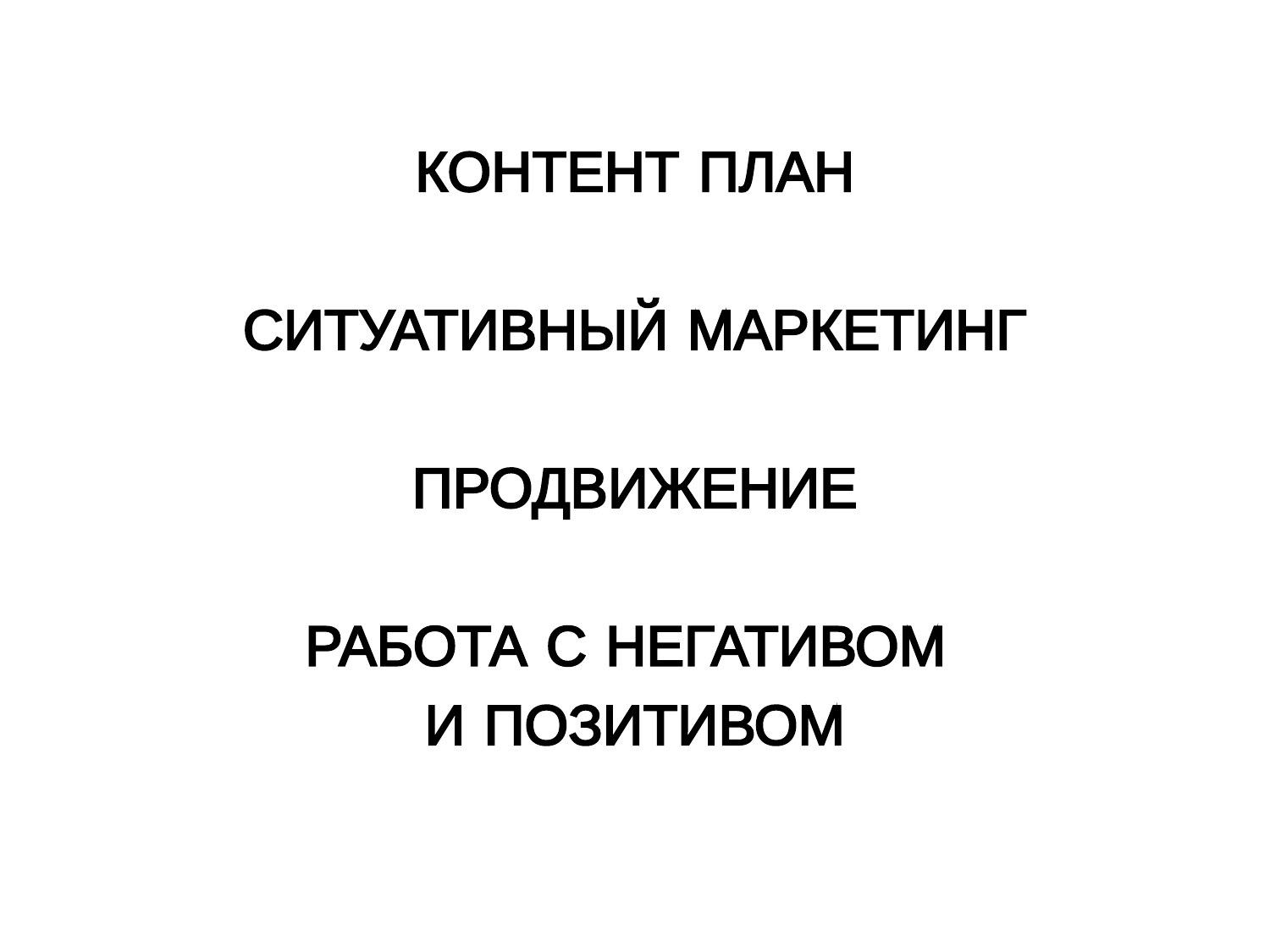

КОНТЕНТ ПЛАН

СИТУАТИВНЫЙ МАРКЕТИНГ

ПРОДВИЖЕНИЕ

РАБОТА С НЕГАТИВОМ
И ПОЗИТИВОМ